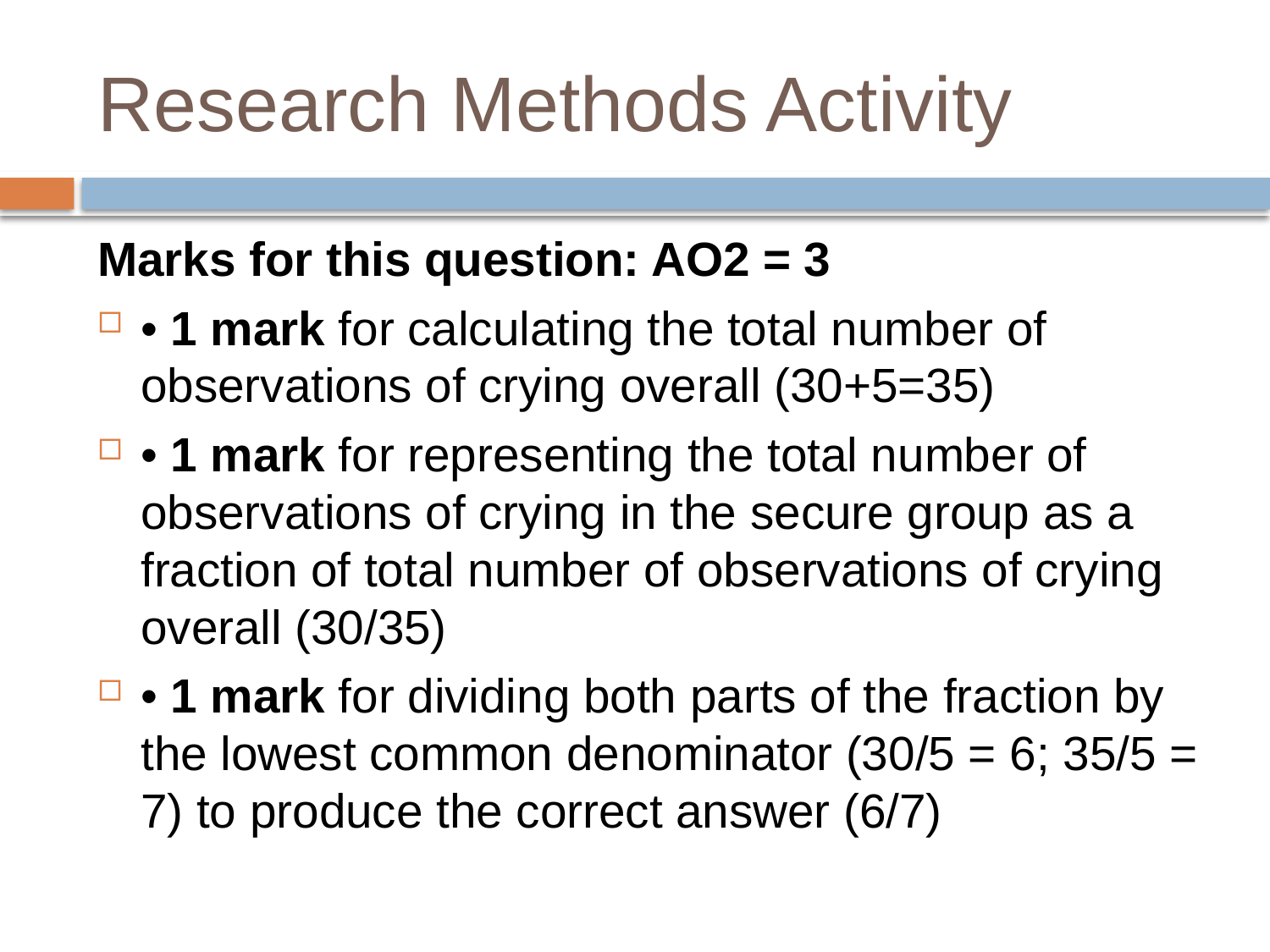

# Research Methods Activity
Marks for this question: AO2 = 3
• 1 mark for calculating the total number of observations of crying overall (30+5=35)
• 1 mark for representing the total number of observations of crying in the secure group as a fraction of total number of observations of crying overall (30/35)
• 1 mark for dividing both parts of the fraction by the lowest common denominator (30/5 = 6; 35/5 = 7) to produce the correct answer (6/7)